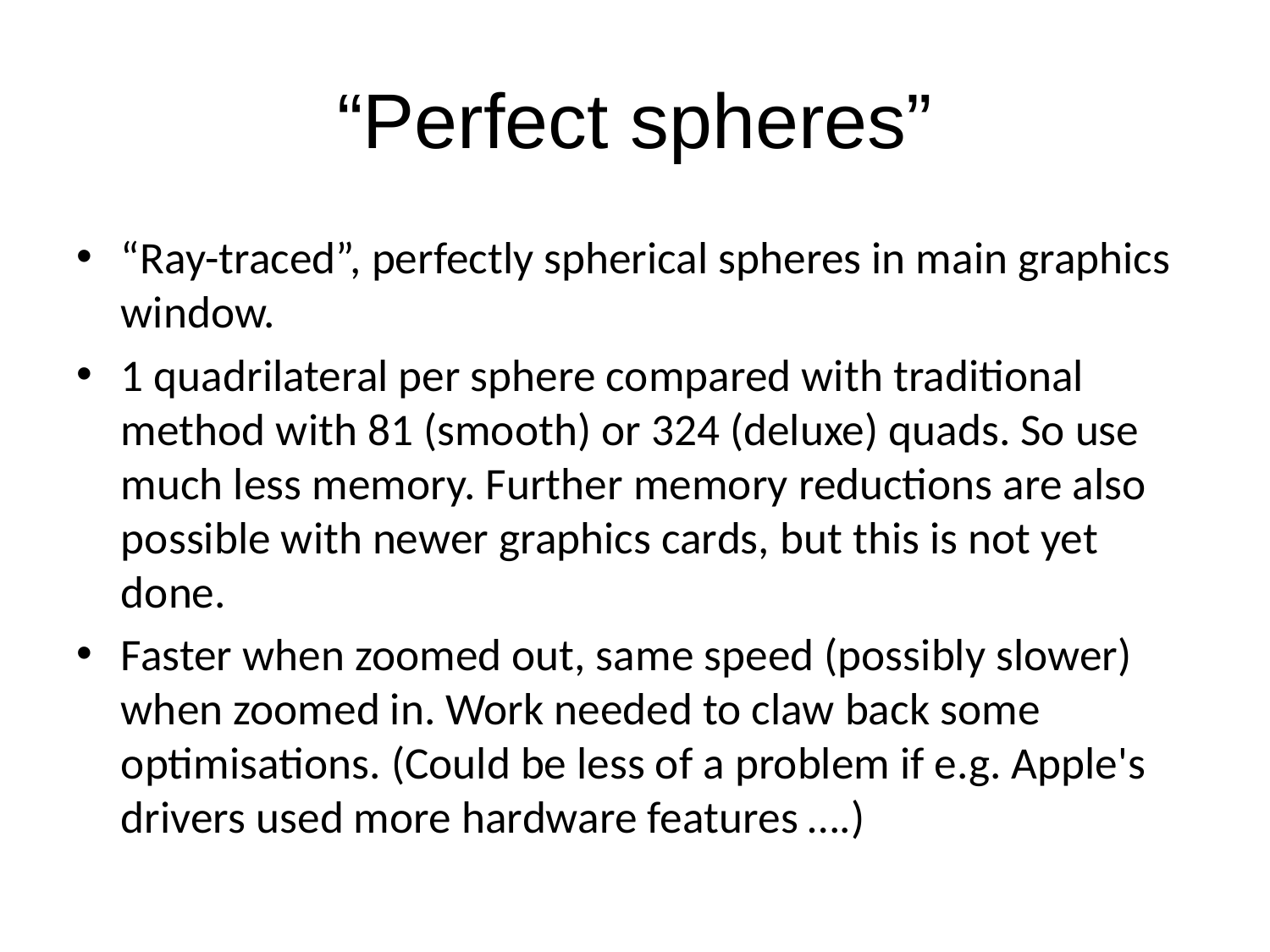

# “Perfect spheres”
“Ray-traced”, perfectly spherical spheres in main graphics window.
1 quadrilateral per sphere compared with traditional method with 81 (smooth) or 324 (deluxe) quads. So use much less memory. Further memory reductions are also possible with newer graphics cards, but this is not yet done.
Faster when zoomed out, same speed (possibly slower) when zoomed in. Work needed to claw back some optimisations. (Could be less of a problem if e.g. Apple's drivers used more hardware features ….)